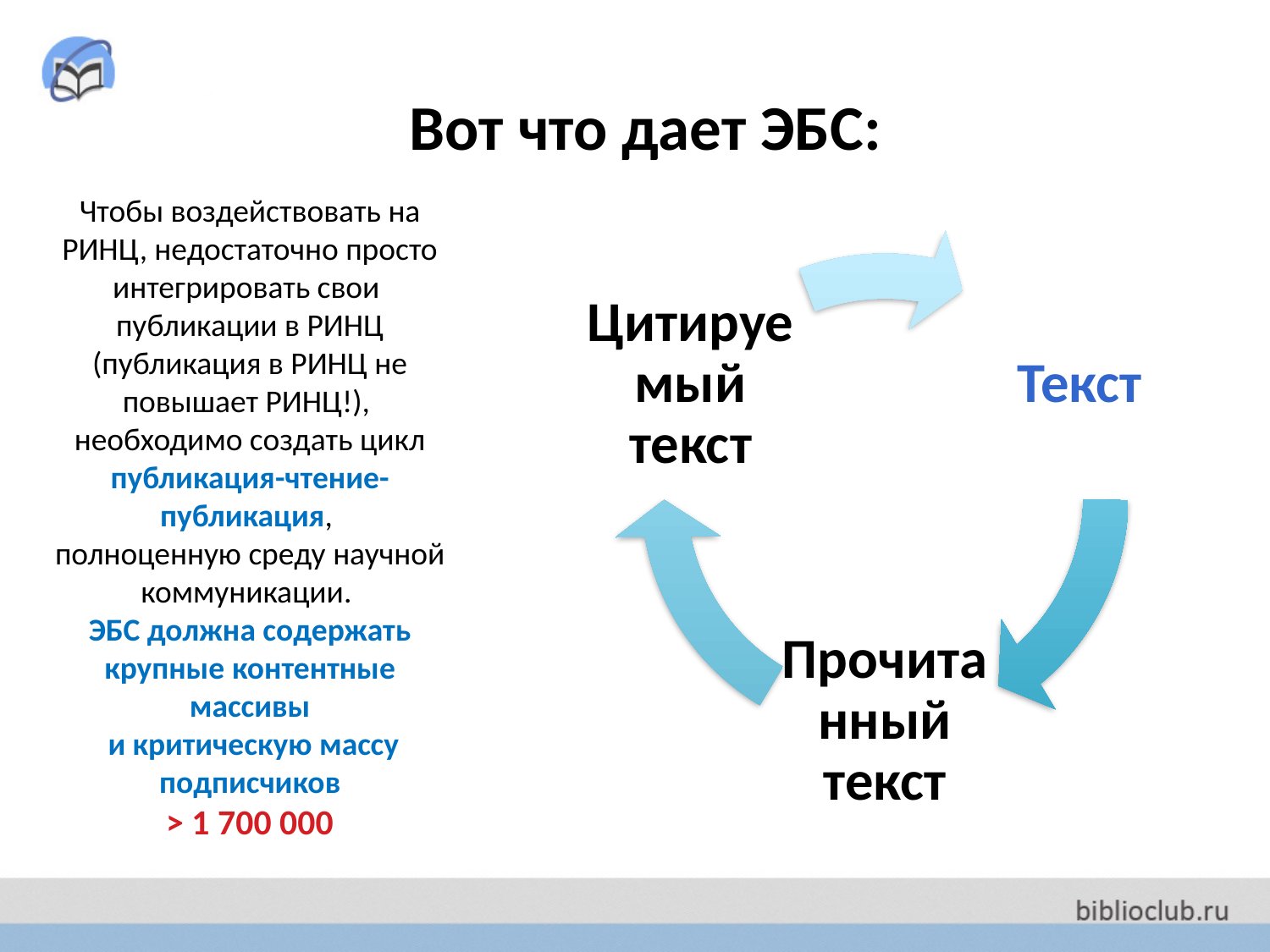

# Вот что дает ЭБС:
Чтобы воздействовать на РИНЦ, недостаточно просто интегрировать свои
публикации в РИНЦ (публикация в РИНЦ не повышает РИНЦ!),
необходимо создать цикл публикация-чтение-публикация,
полноценную среду научной коммуникации.
ЭБС должна содержать крупные контентные массивы
 и критическую массу подписчиков
> 1 700 000
Текст
Прочитанный текст
Цитируемый текст